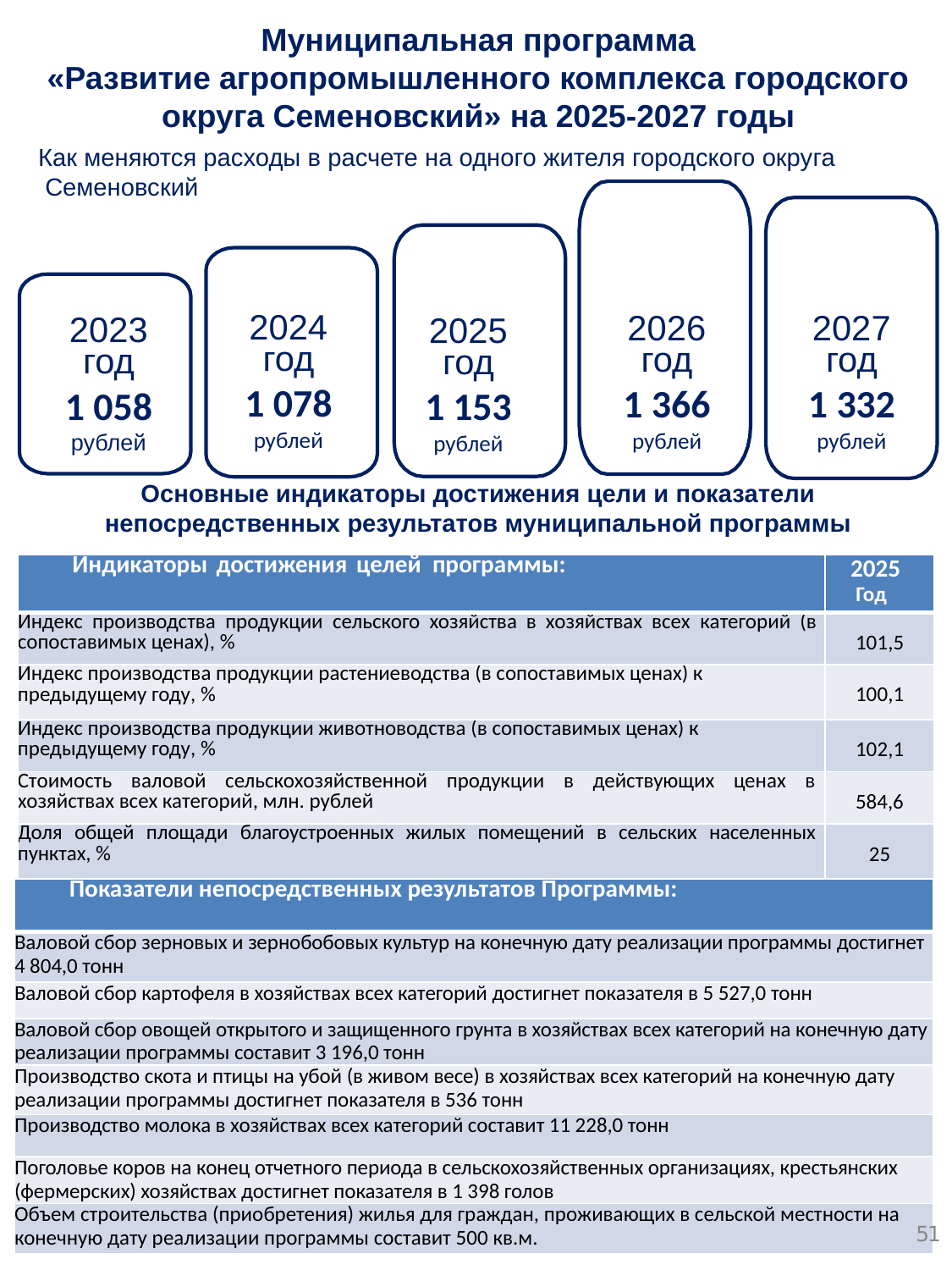

Муниципальная программа
«Развитие агропромышленного комплекса городского округа Семеновский» на 2025-2027 годы

2024
год
1 078
рублей

Как меняются расходы в расчете на одного жителя городского округа
 Семеновский

2026
год
1 366
рублей

2027
год
1 332
рублей

2025
год
1 153
рублей

2023
год
1 058
рублей

Основные индикаторы достижения цели и показатели непосредственных результатов муниципальной программы
| Индикаторы достижения целей программы: | 2025 Год |
| --- | --- |
| Индекс производства продукции сельского хозяйства в хозяйствах всех категорий (в сопоставимых ценах), % | 101,5 |
| Индекс производства продукции растениеводства (в сопоставимых ценах) к предыдущему году, % | 100,1 |
| Индекс производства продукции животноводства (в сопоставимых ценах) к предыдущему году, % | 102,1 |
| Стоимость валовой сельскохозяйственной продукции в действующих ценах в хозяйствах всех категорий, млн. рублей | 584,6 |
| Доля общей площади благоустроенных жилых помещений в сельских населенных пунктах, % | 25 |
| Показатели непосредственных результатов Программы: |
| --- |
| Валовой сбор зерновых и зернобобовых культур на конечную дату реализации программы достигнет 4 804,0 тонн |
| Валовой сбор картофеля в хозяйствах всех категорий достигнет показателя в 5 527,0 тонн |
| Валовой сбор овощей открытого и защищенного грунта в хозяйствах всех категорий на конечную дату реализации программы составит 3 196,0 тонн |
| Производство скота и птицы на убой (в живом весе) в хозяйствах всех категорий на конечную дату реализации программы достигнет показателя в 536 тонн |
| Производство молока в хозяйствах всех категорий составит 11 228,0 тонн |
| Поголовье коров на конец отчетного периода в сельскохозяйственных организациях, крестьянских (фермерских) хозяйствах достигнет показателя в 1 398 голов |
| Объем строительства (приобретения) жилья для граждан, проживающих в сельской местности на конечную дату реализации программы составит 500 кв.м. |
51